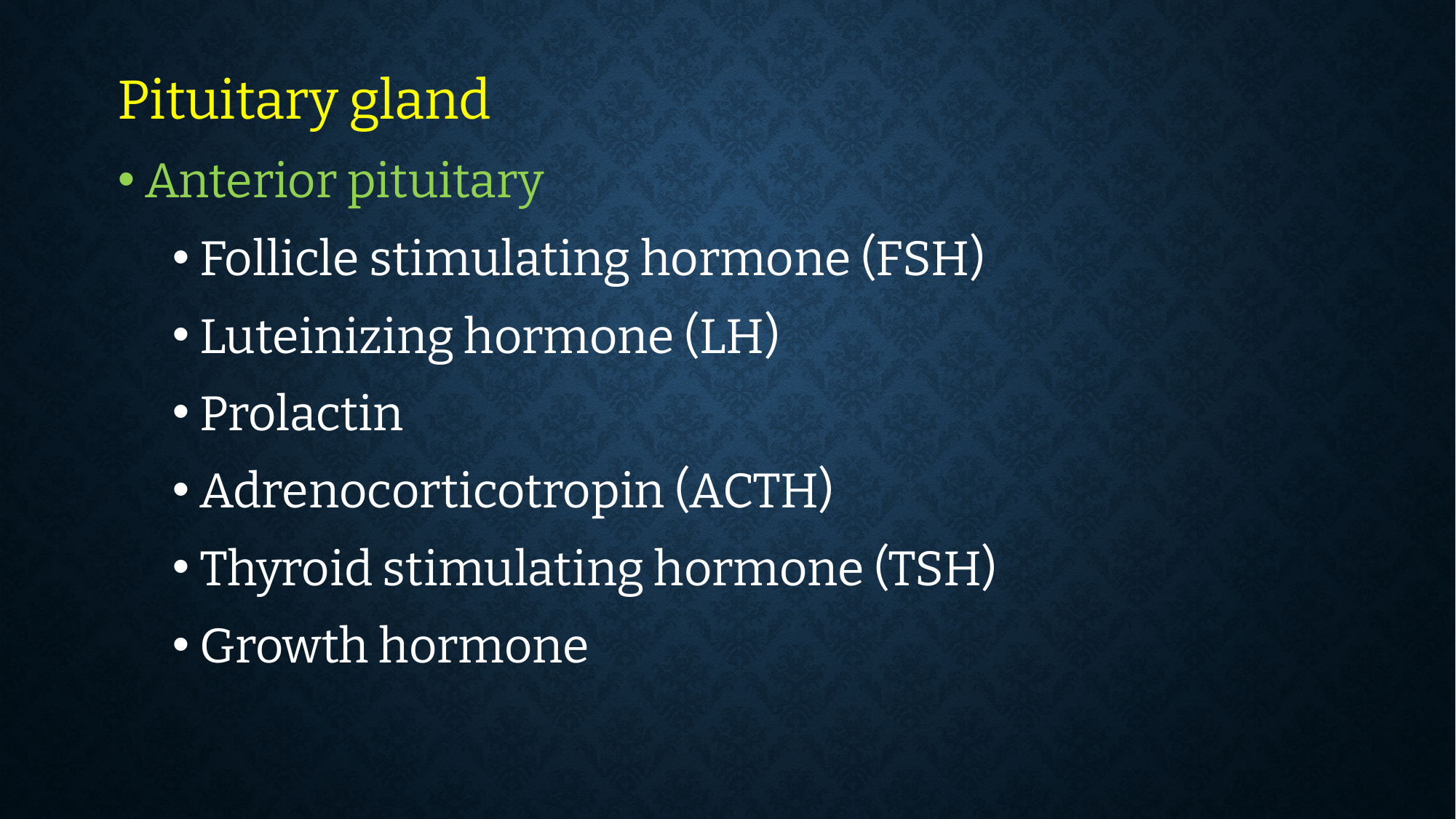

#
Pituitary gland
Anterior pituitary
Follicle stimulating hormone (FSH)
Luteinizing hormone (LH)
Prolactin
Adrenocorticotropin (ACTH)
Thyroid stimulating hormone (TSH)
Growth hormone